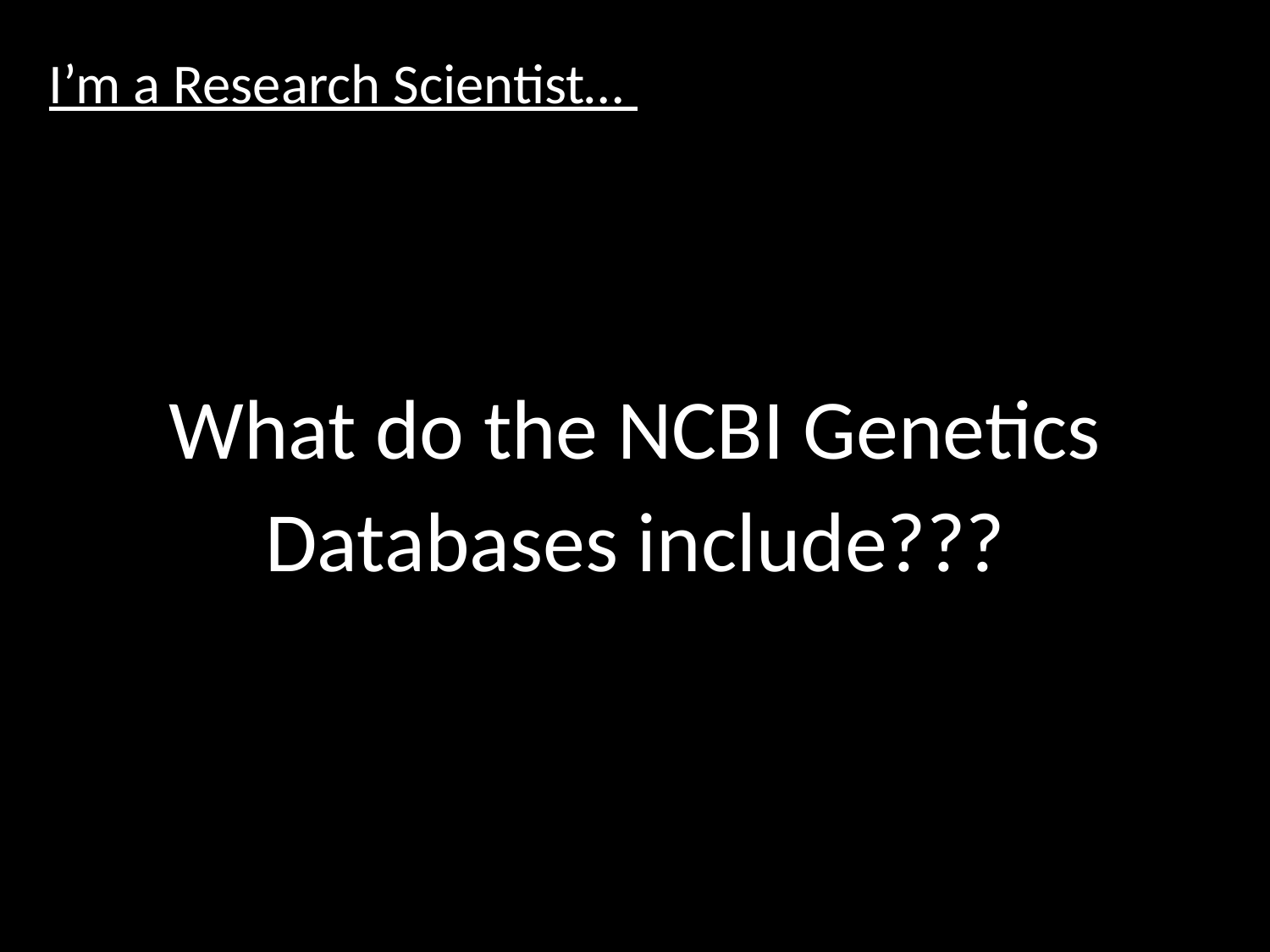

I’m a Research Scientist…
What do the NCBI Genetics Databases include???